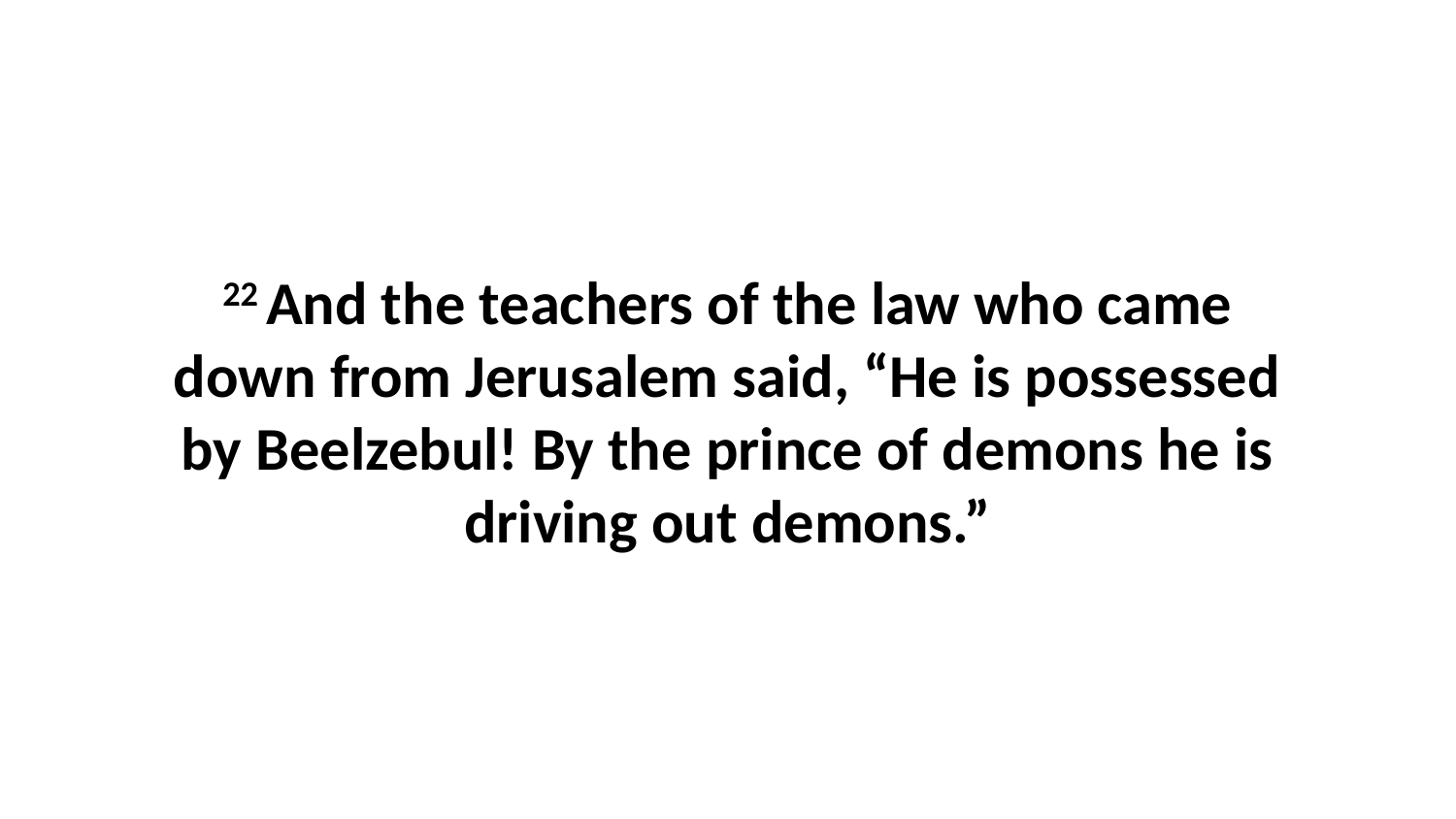

22 And the teachers of the law who came down from Jerusalem said, “He is possessed by Beelzebul! By the prince of demons he is driving out demons.”